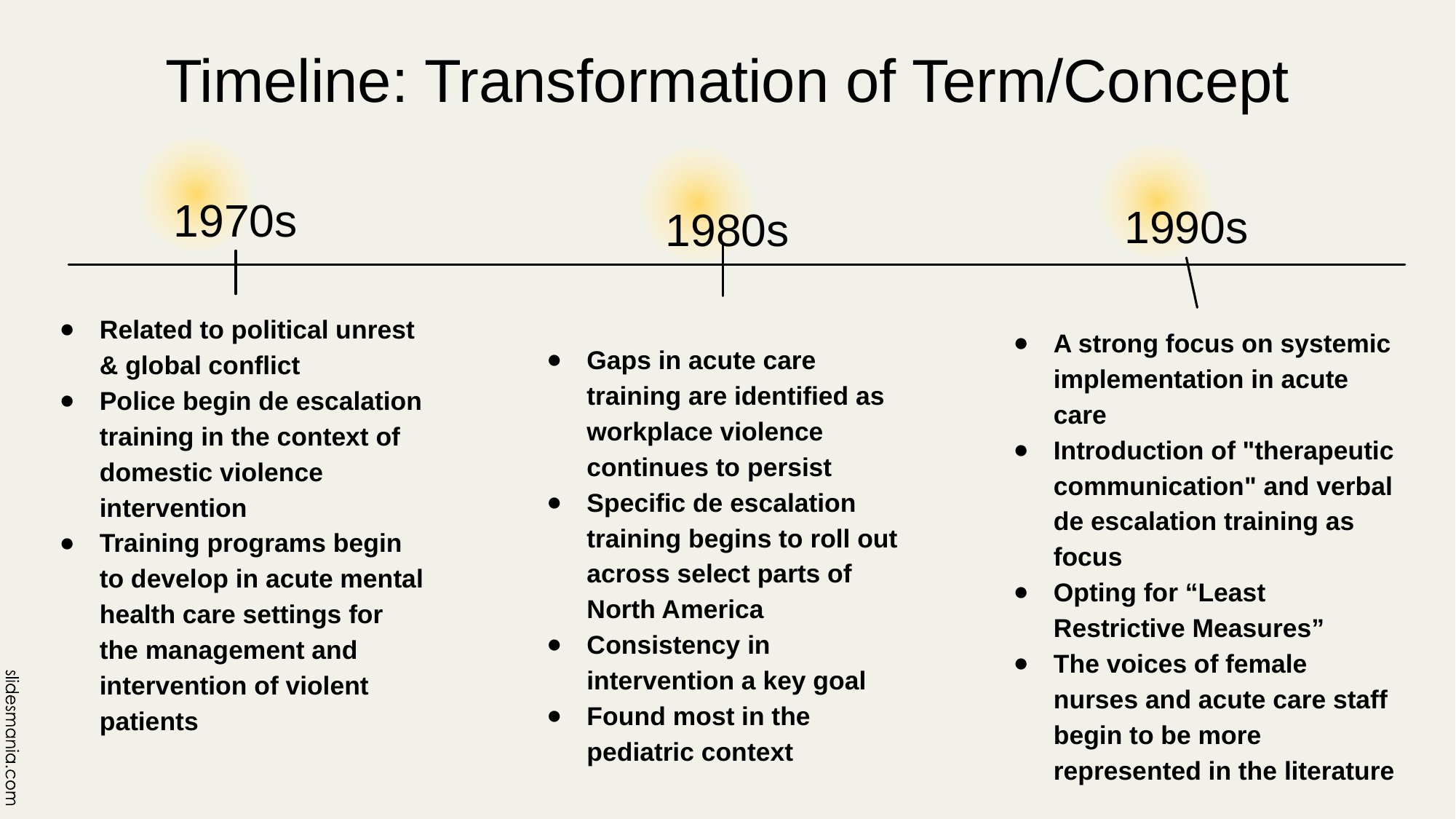

# Timeline: Transformation of Term/Concept

1970s
1990s
1980s
Related to political unrest & global conflict
Police begin de escalation training in the context of domestic violence intervention
Training programs begin to develop in acute mental health care settings for the management and intervention of violent patients
A strong focus on systemic implementation in acute care
Introduction of "therapeutic communication" and verbal de escalation training as focus
Opting for “Least Restrictive Measures”
The voices of female nurses and acute care staff begin to be more represented in the literature
Gaps in acute care training are identified as workplace violence continues to persist
Specific de escalation training begins to roll out across select parts of North America
Consistency in intervention a key goal
Found most in the pediatric context